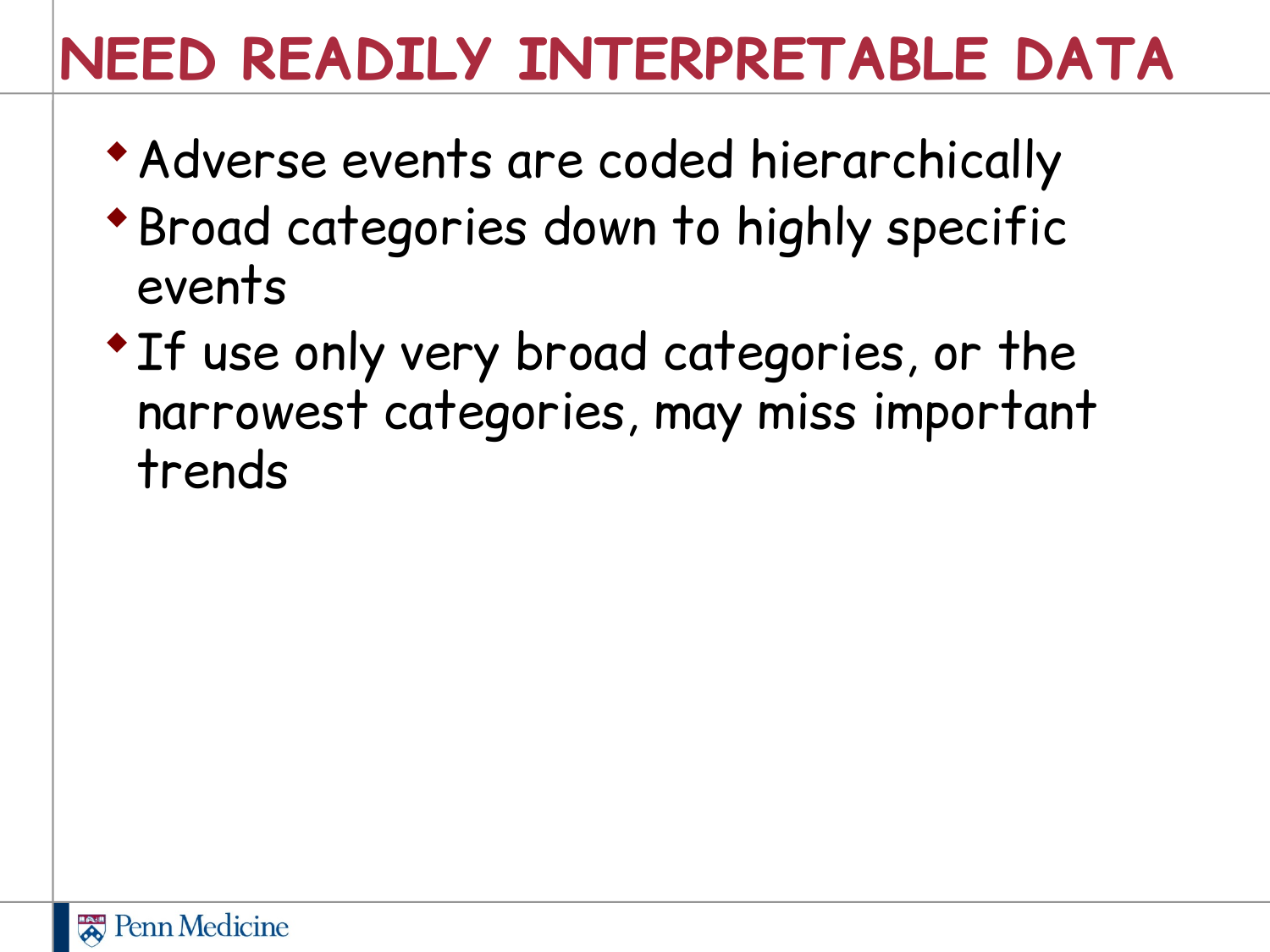

# NEED READILY INTERPRETABLE DATA
Adverse events are coded hierarchically
Broad categories down to highly specific events
If use only very broad categories, or the narrowest categories, may miss important trends